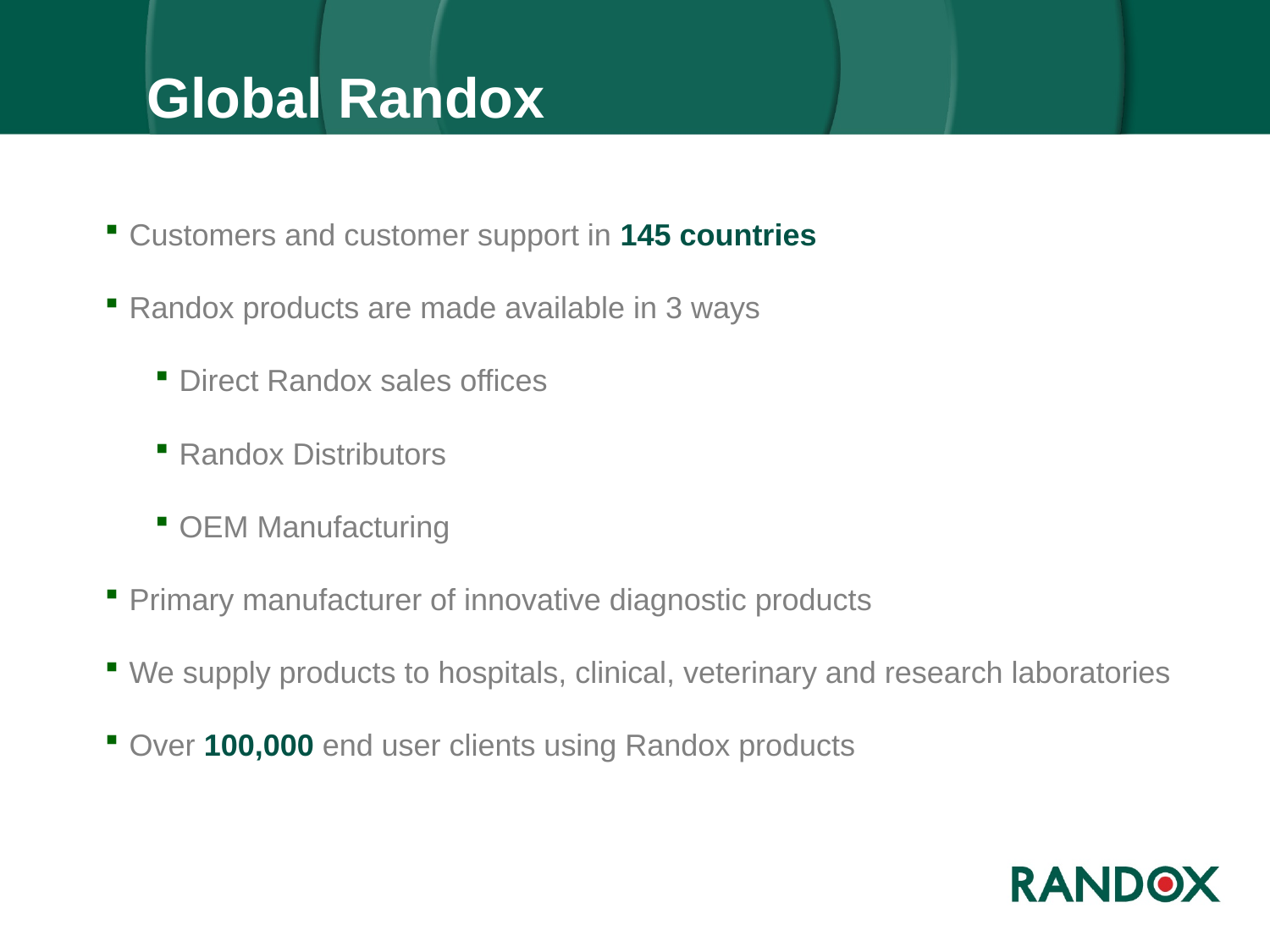

Global Randox
Customers and customer support in 145 countries
Randox products are made available in 3 ways
Direct Randox sales offices
Randox Distributors
OEM Manufacturing
Primary manufacturer of innovative diagnostic products
We supply products to hospitals, clinical, veterinary and research laboratories
Over 100,000 end user clients using Randox products